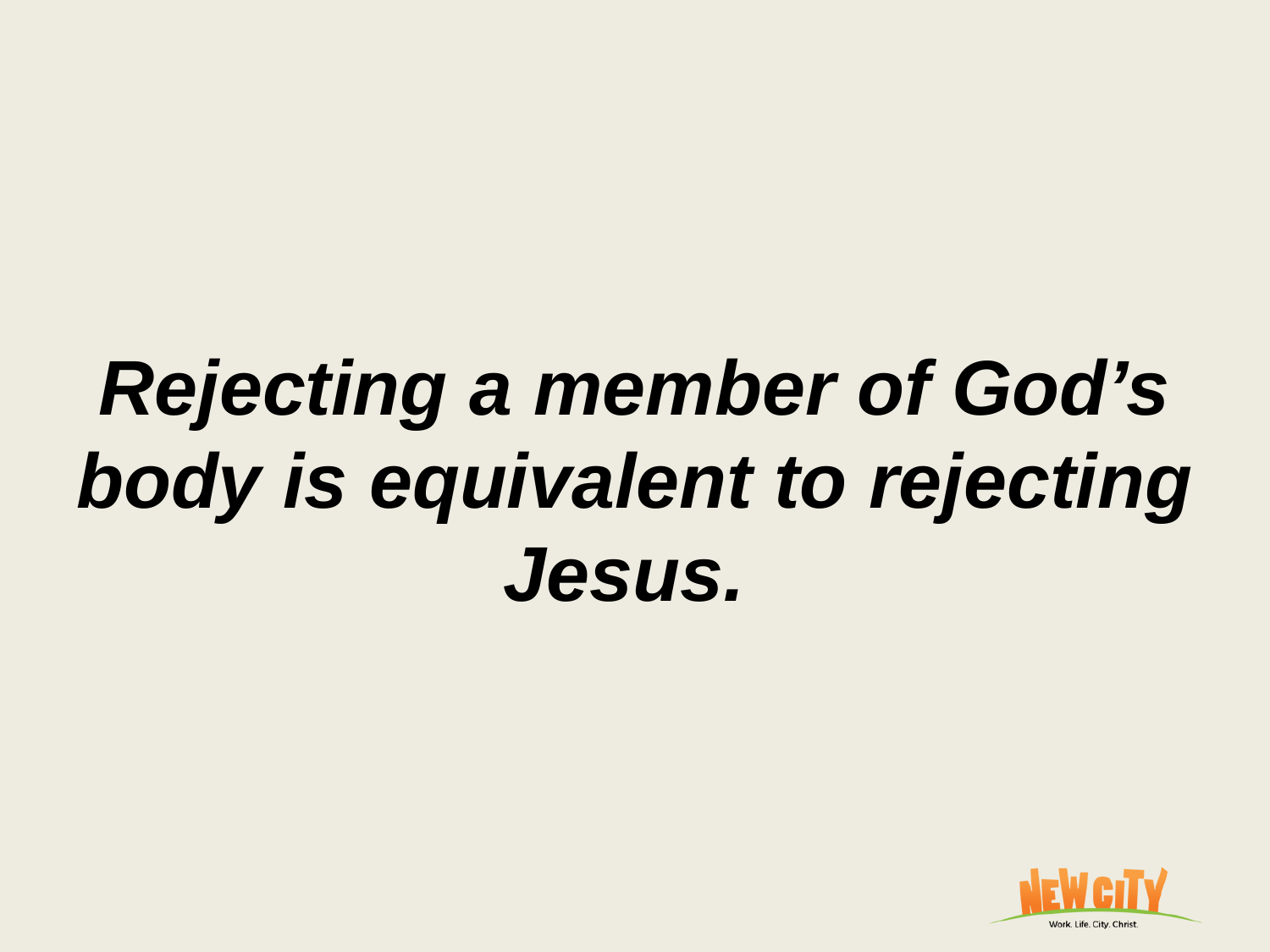

#

Rejecting a member of God’s body is equivalent to rejecting Jesus.